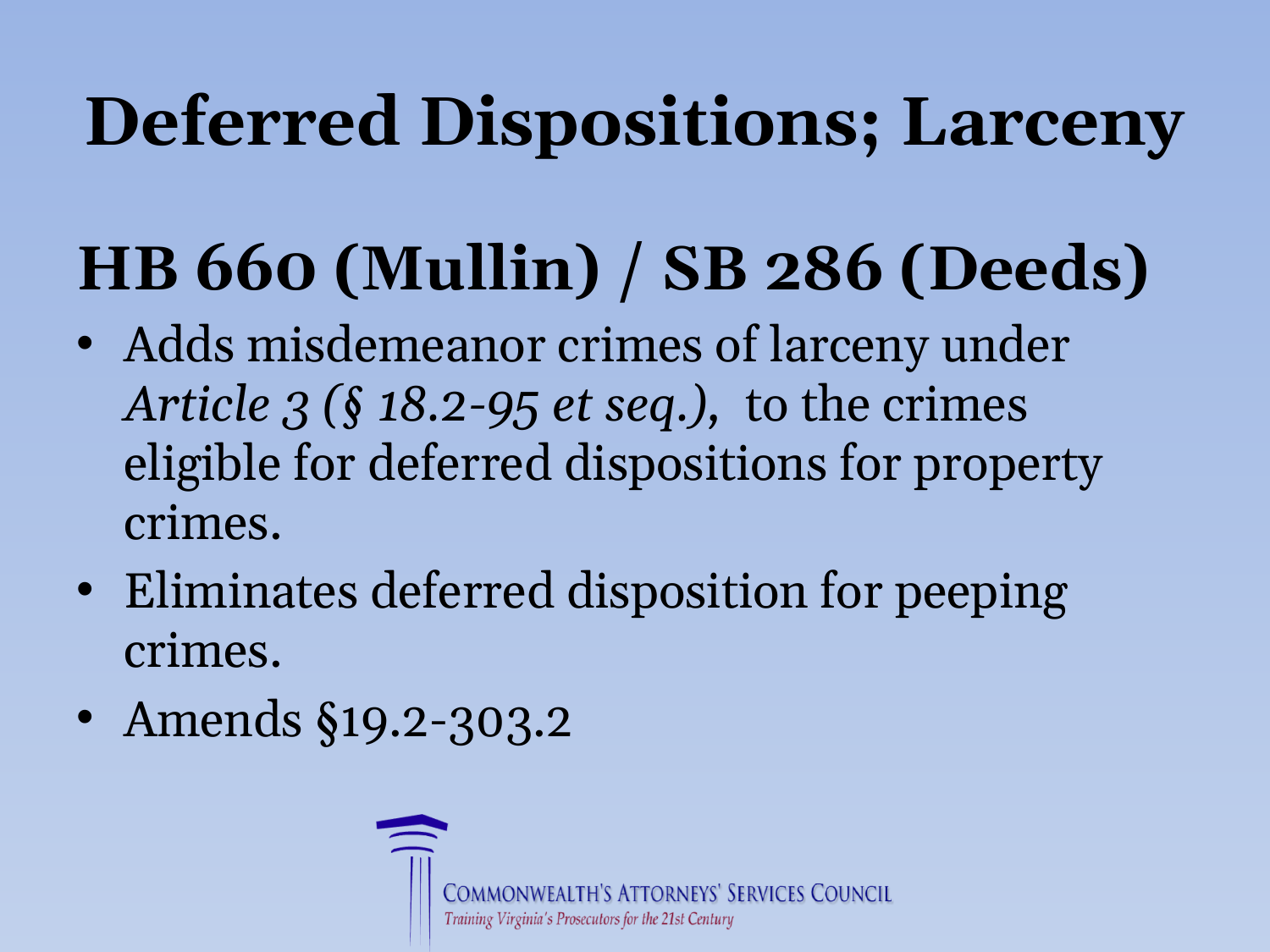

# Deferred Dispositions; Larceny
HB 660 (Mullin) / SB 286 (Deeds)
Adds misdemeanor crimes of larceny under Article 3 (§ 18.2-95 et seq.),  to the crimes eligible for deferred dispositions for property crimes.
Eliminates deferred disposition for peeping crimes.
Amends §19.2-303.2